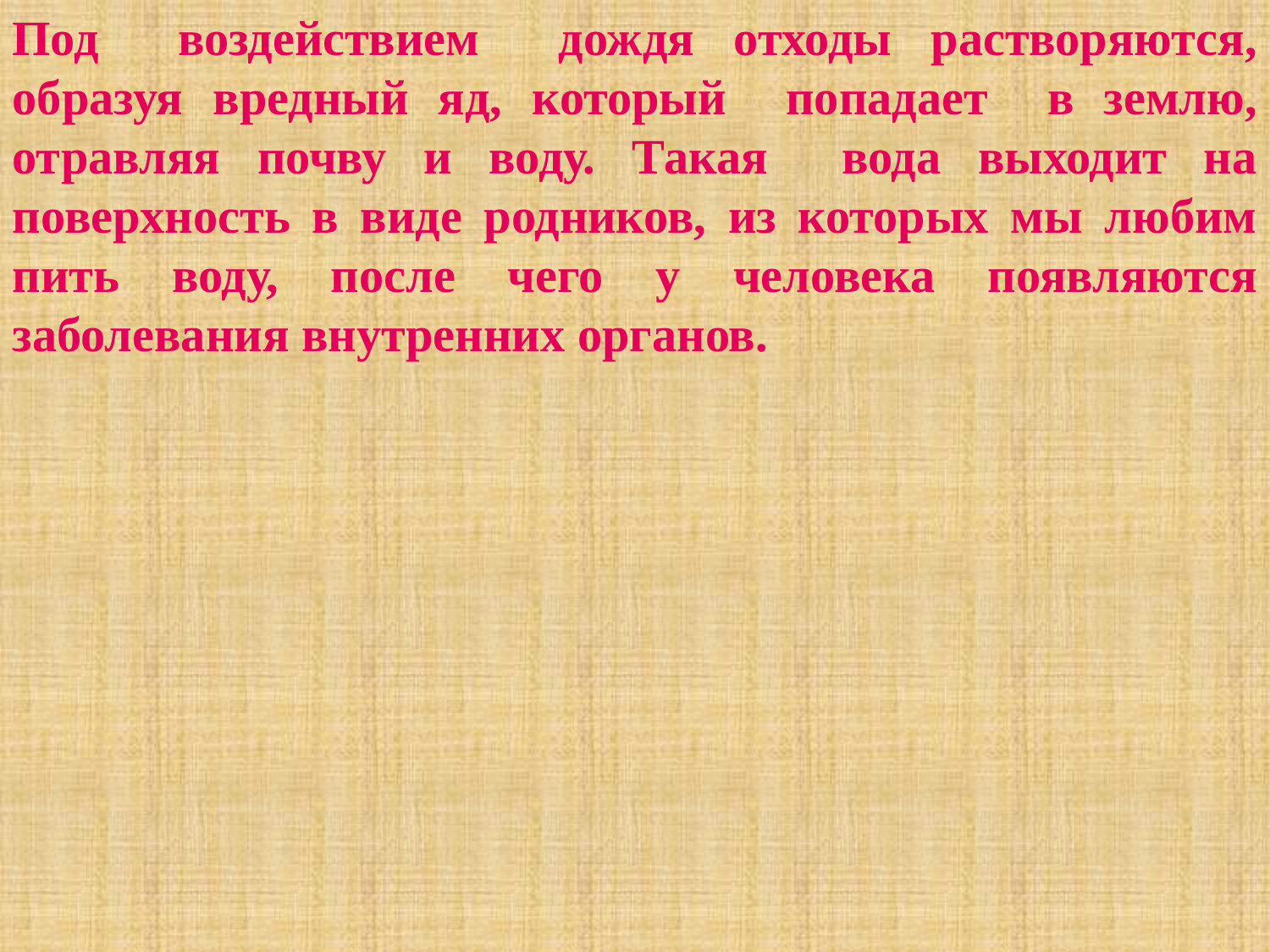

Под  воздействием  дождя отходы растворяются, образуя вредный яд, который  попадает  в землю, отравляя почву и воду. Такая  вода выходит на поверхность в виде родников, из которых мы любим пить воду, после чего у человека появляются заболевания внутренних органов.